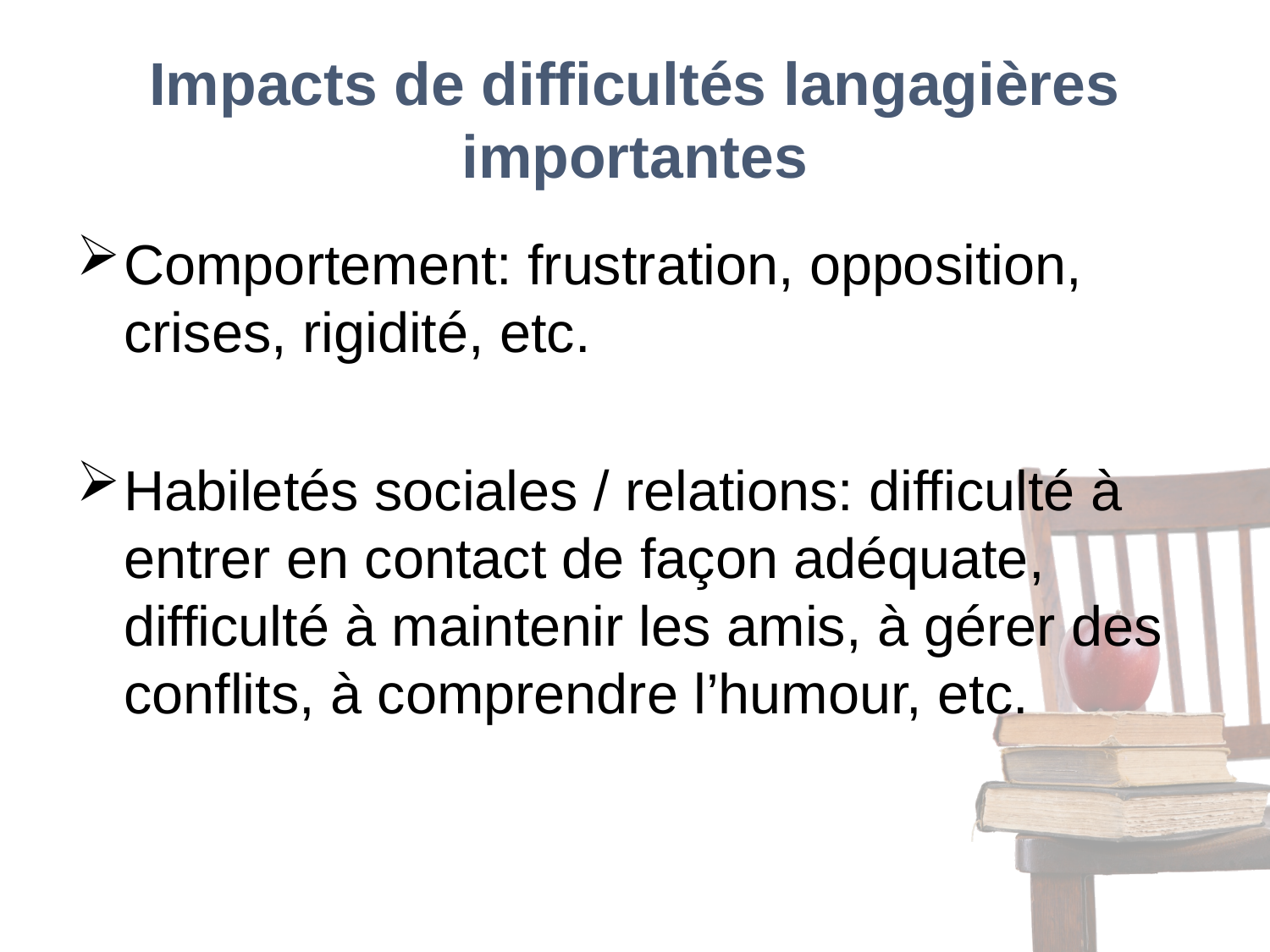

# Impacts de difficultés langagières importantes
Comportement: frustration, opposition, crises, rigidité, etc.

Habiletés sociales / relations: difficulté à entrer en contact de façon adéquate, difficulté à maintenir les amis, à gérer des conflits, à comprendre l’humour, etc.